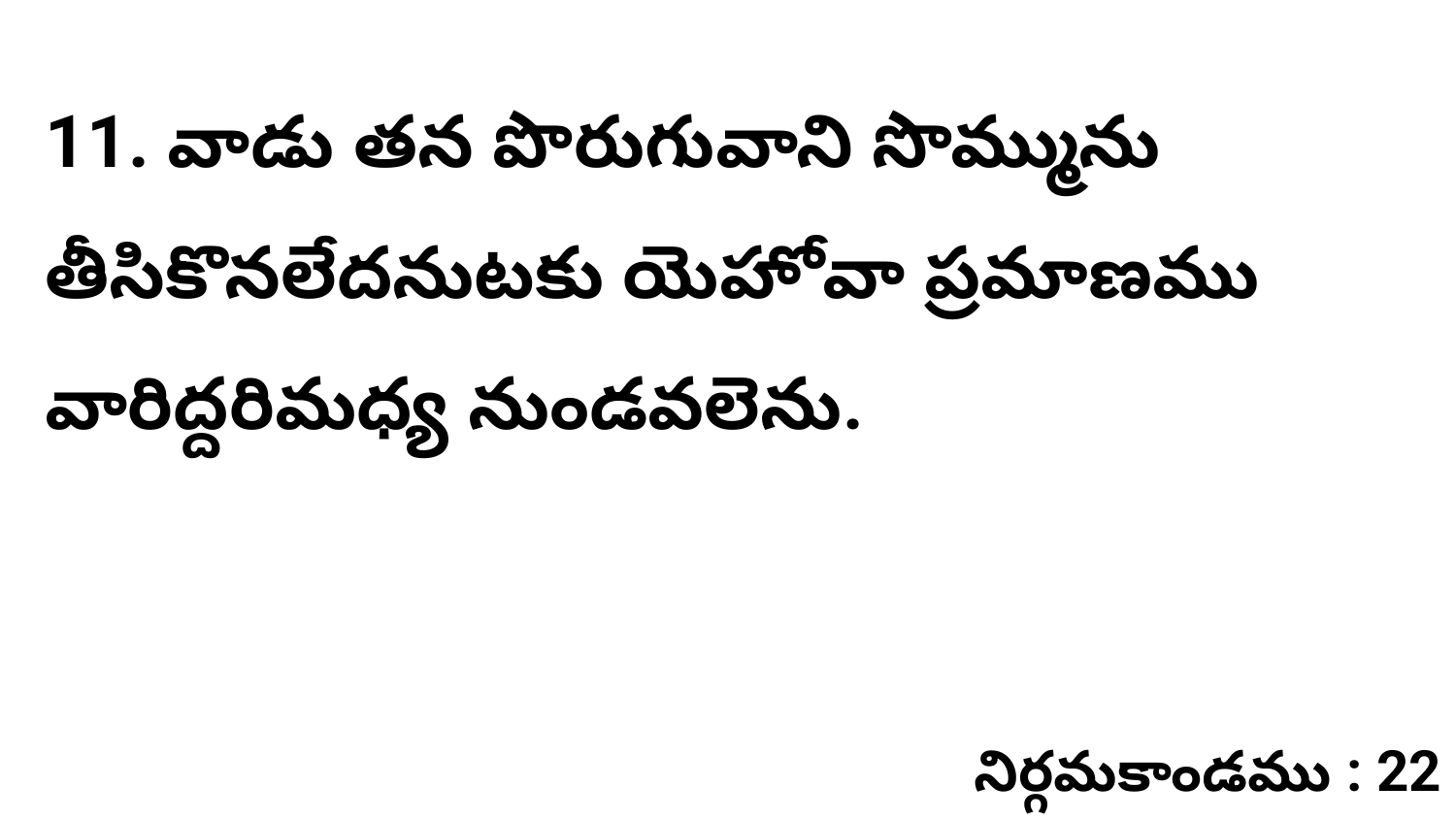

11. వాడు తన పొరుగువాని సొమ్మును తీసికొనలేదనుటకు యెహోవా ప్రమాణము వారిద్దరిమధ్య నుండవలెను.
నిర్గమకాండము : 22